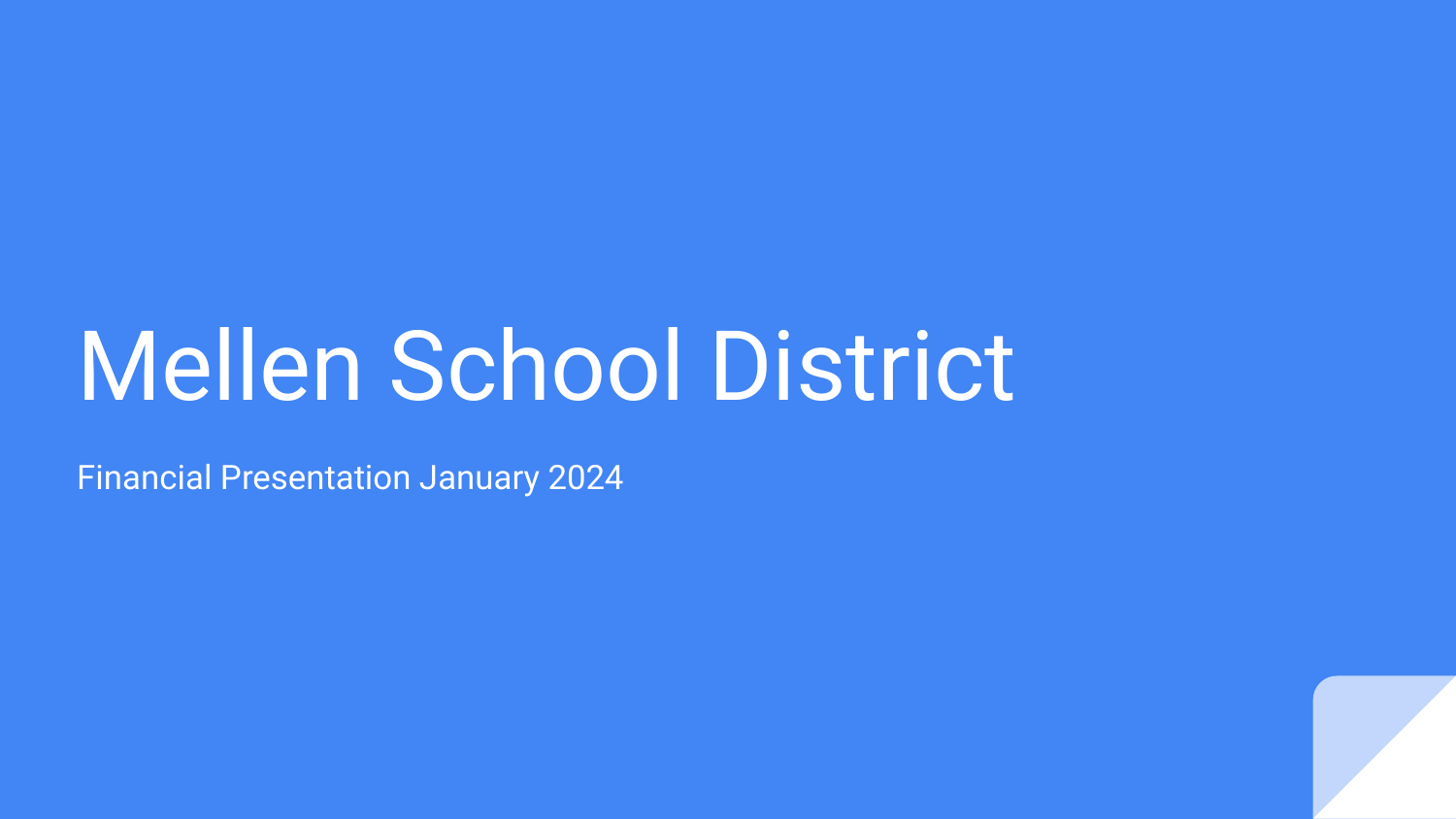

# Mellen School District
Financial Presentation January 2024